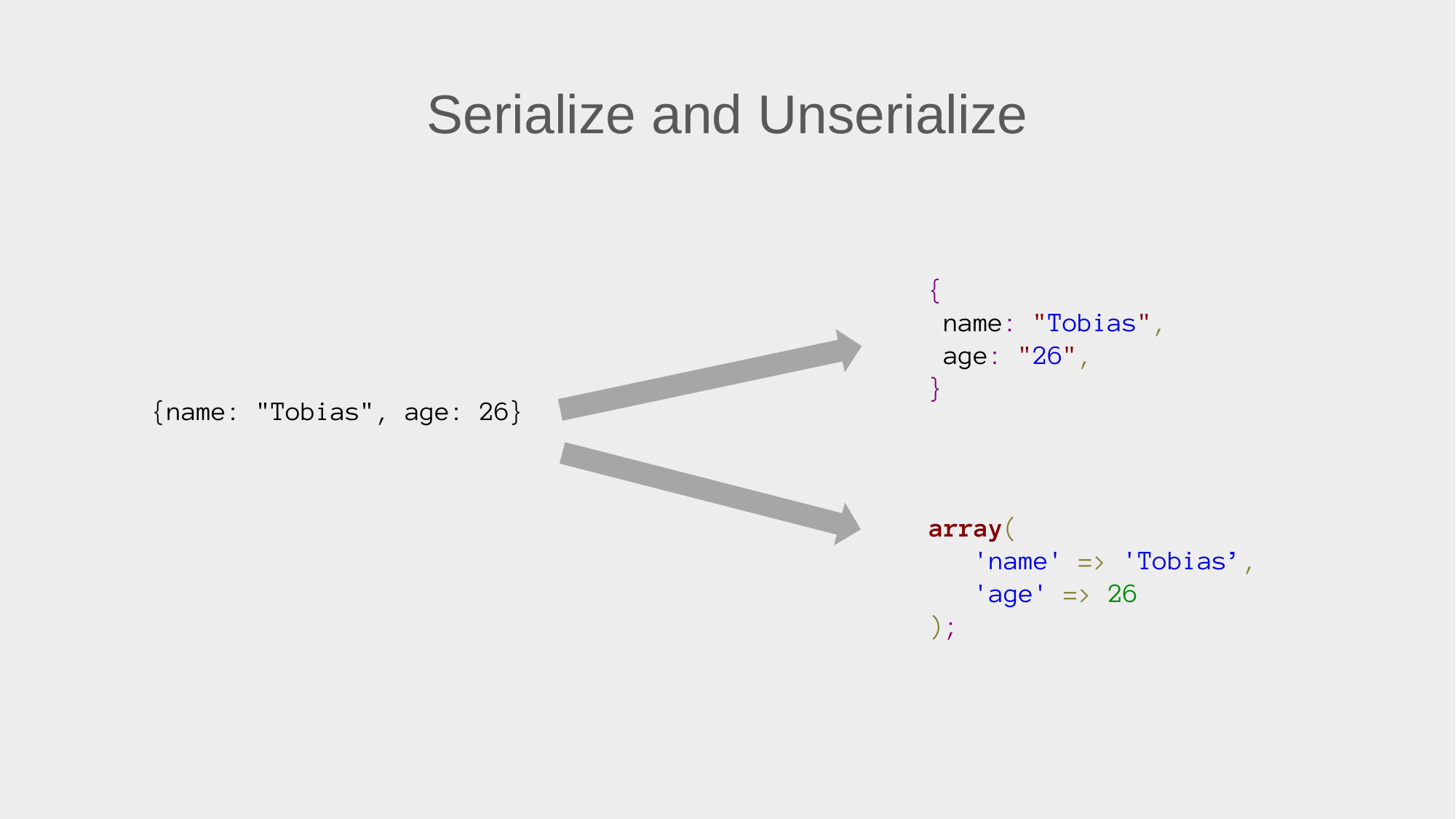

Serialize and Unserialize
{
 name: "Tobias",
 age: "26",
}

{name: "Tobias", age: 26}

array(
   'name' => 'Tobias’,
   'age' => 26
);